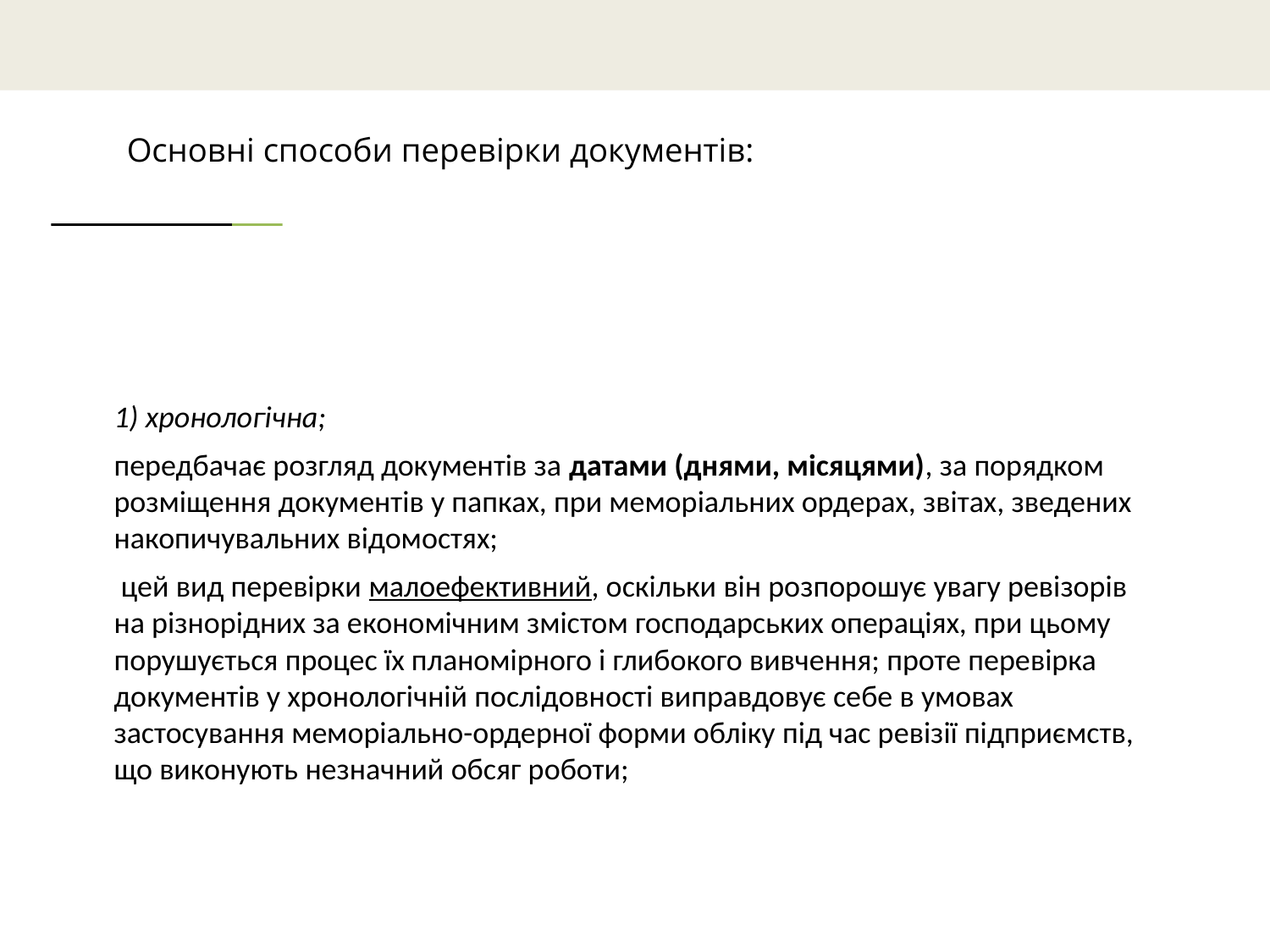

# Основні способи перевірки документів:
1) хронологічна;
передбачає розгляд документів за датами (днями, місяцями), за порядком розміщення документів у папках, при меморіальних ордерах, звітах, зведених накопичувальних відомостях;
 цей вид перевірки малоефективний, оскільки він розпорошує увагу ревізорів на різнорідних за економічним змістом господарських операціях, при цьому порушується процес їх планомірного і глибокого вивчення; проте перевірка документів у хронологічній послідовності виправдовує себе в умовах застосування меморіально-ордерної форми обліку під час ревізії підприємств, що виконують незначний обсяг роботи;